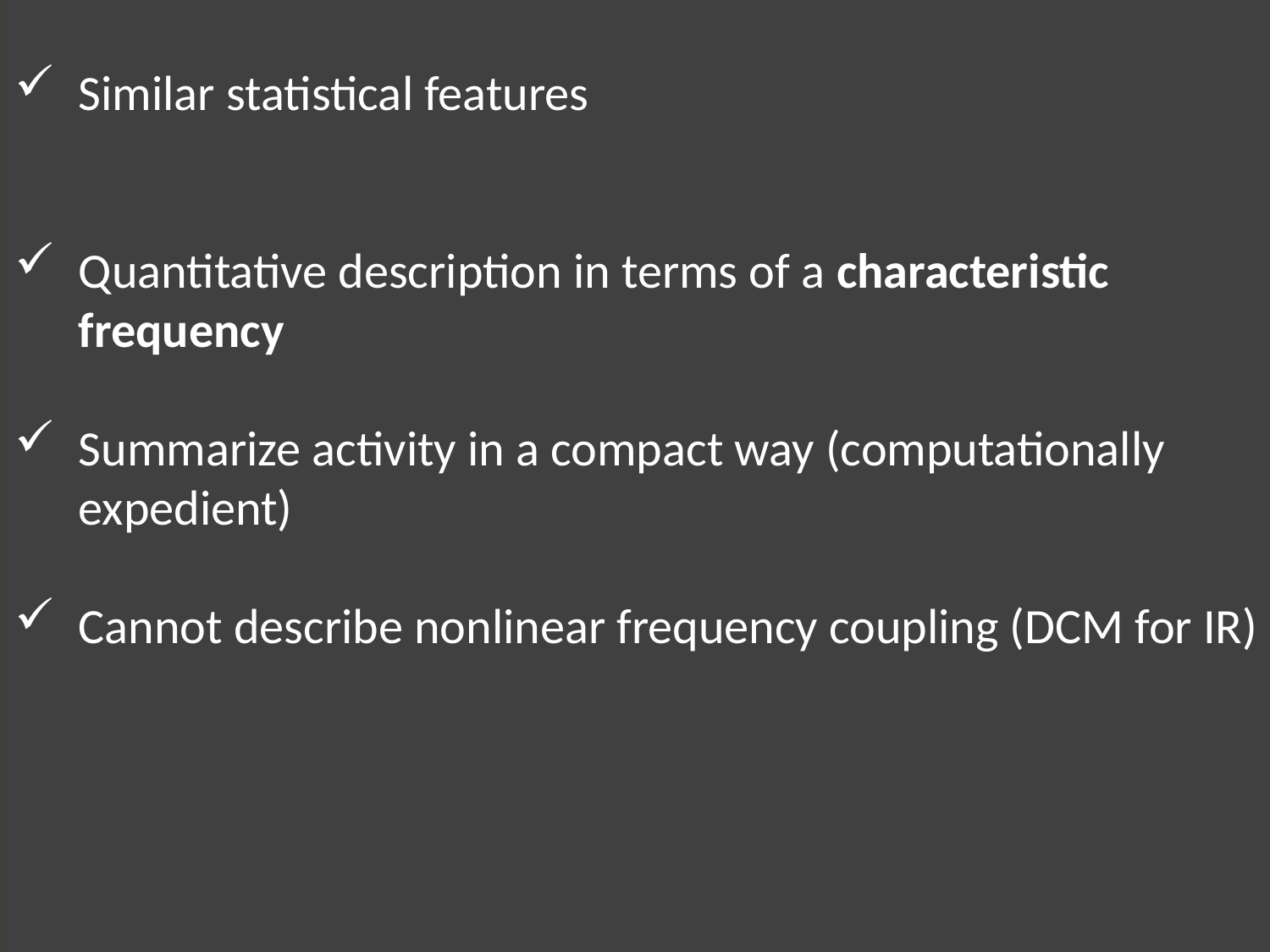

Similar statistical features

Quantitative description in terms of a characteristic frequency

Summarize activity in a compact way (computationally expedient)

Cannot describe nonlinear frequency coupling (DCM for IR)